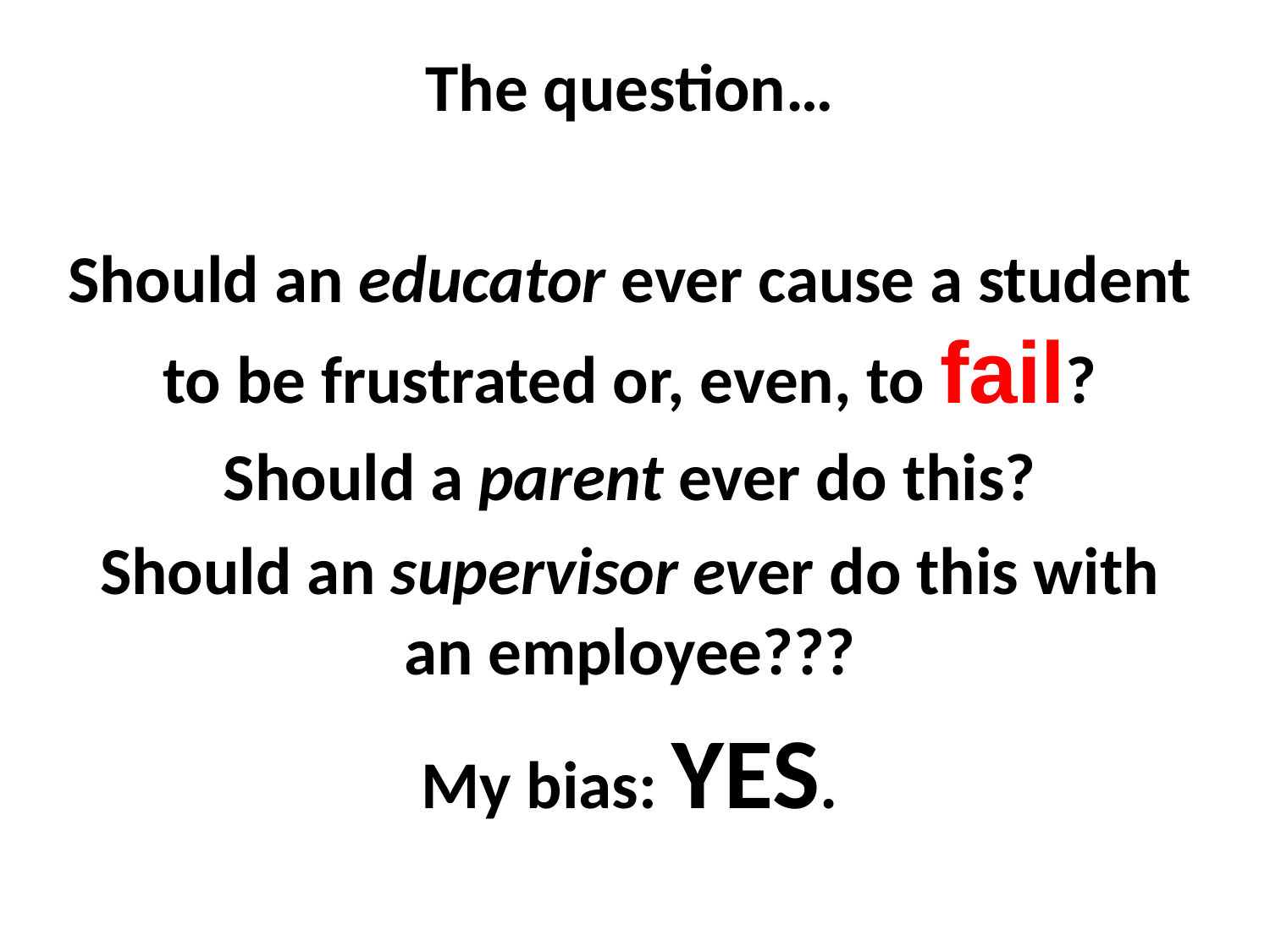

The question…

Should an educator ever cause a student to be frustrated or, even, to fail?
Should a parent ever do this?
Should an supervisor ever do this with an employee???
My bias: YES.

#